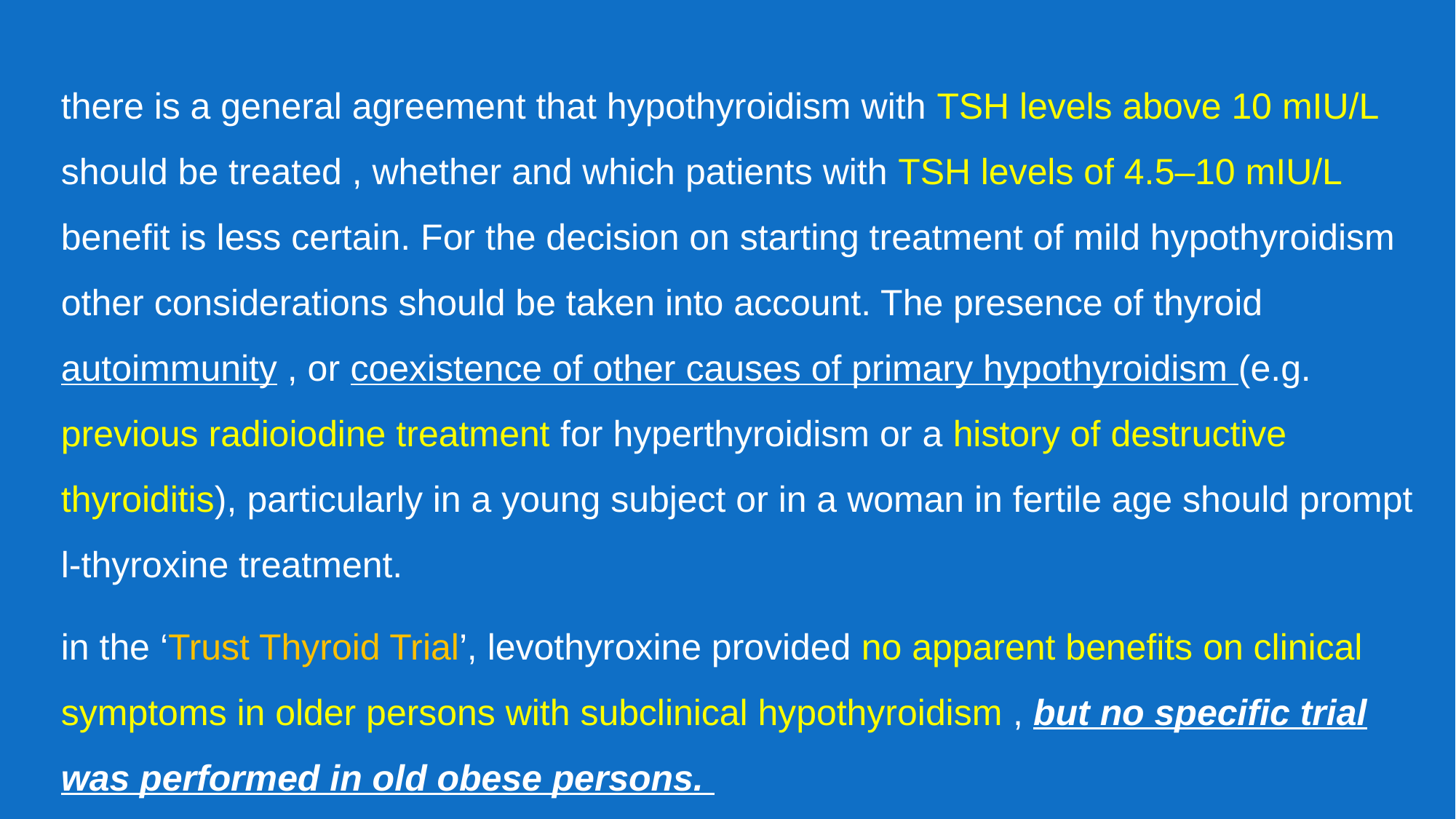

there is a general agreement that hypothyroidism with TSH levels above 10 mIU/L should be treated , whether and which patients with TSH levels of 4.5–10 mIU/L benefit is less certain. For the decision on starting treatment of mild hypothyroidism other considerations should be taken into account. The presence of thyroid autoimmunity , or coexistence of other causes of primary hypothyroidism (e.g. previous radioiodine treatment for hyperthyroidism or a history of destructive thyroiditis), particularly in a young subject or in a woman in fertile age should prompt l-thyroxine treatment.
in the ‘Trust Thyroid Trial’, levothyroxine provided no apparent benefits on clinical symptoms in older persons with subclinical hypothyroidism , but no specific trial was performed in old obese persons.